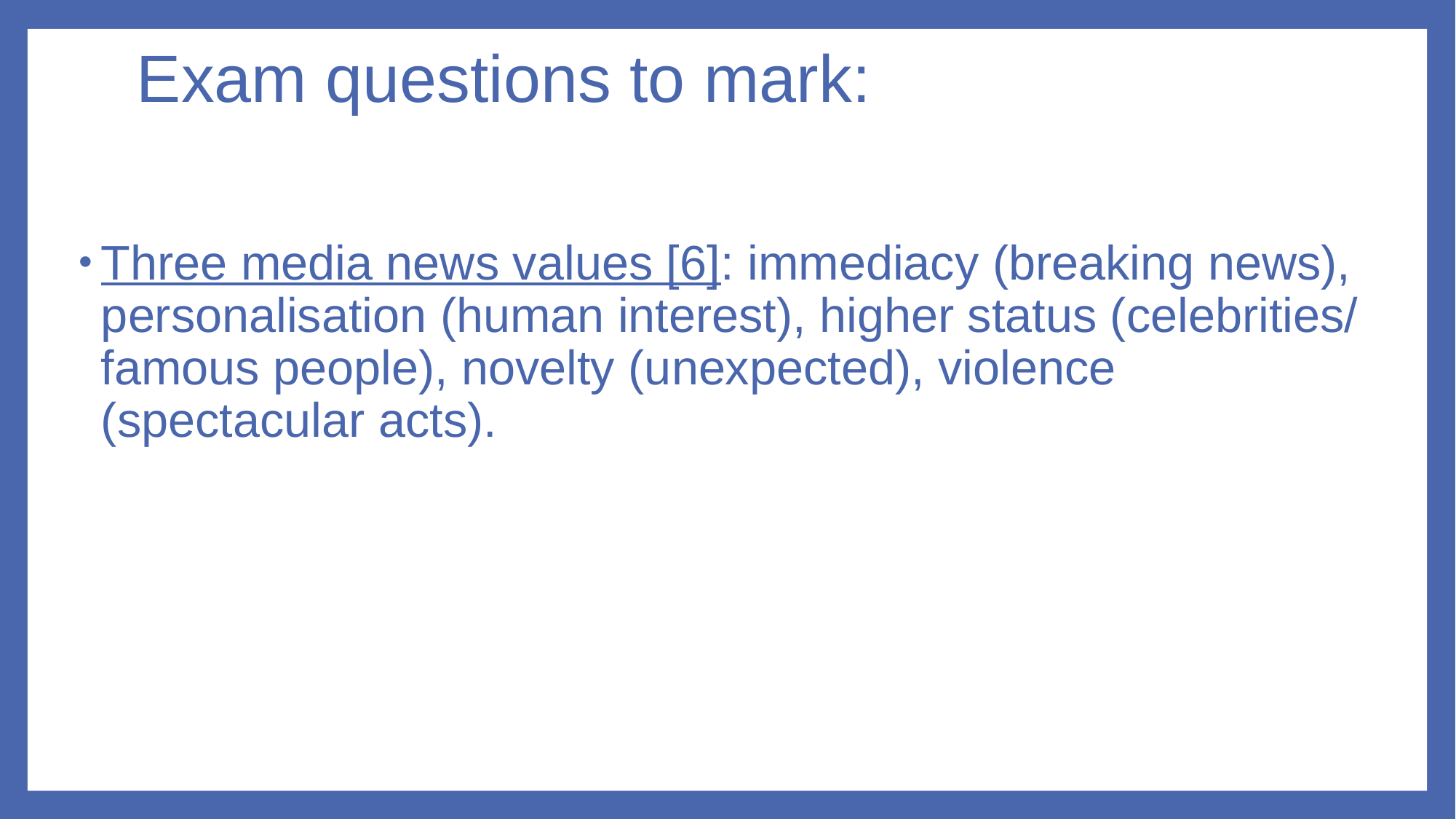

# Exam questions to mark:
Three media news values [6]: immediacy (breaking news), personalisation (human interest), higher status (celebrities/ famous people), novelty (unexpected), violence (spectacular acts).